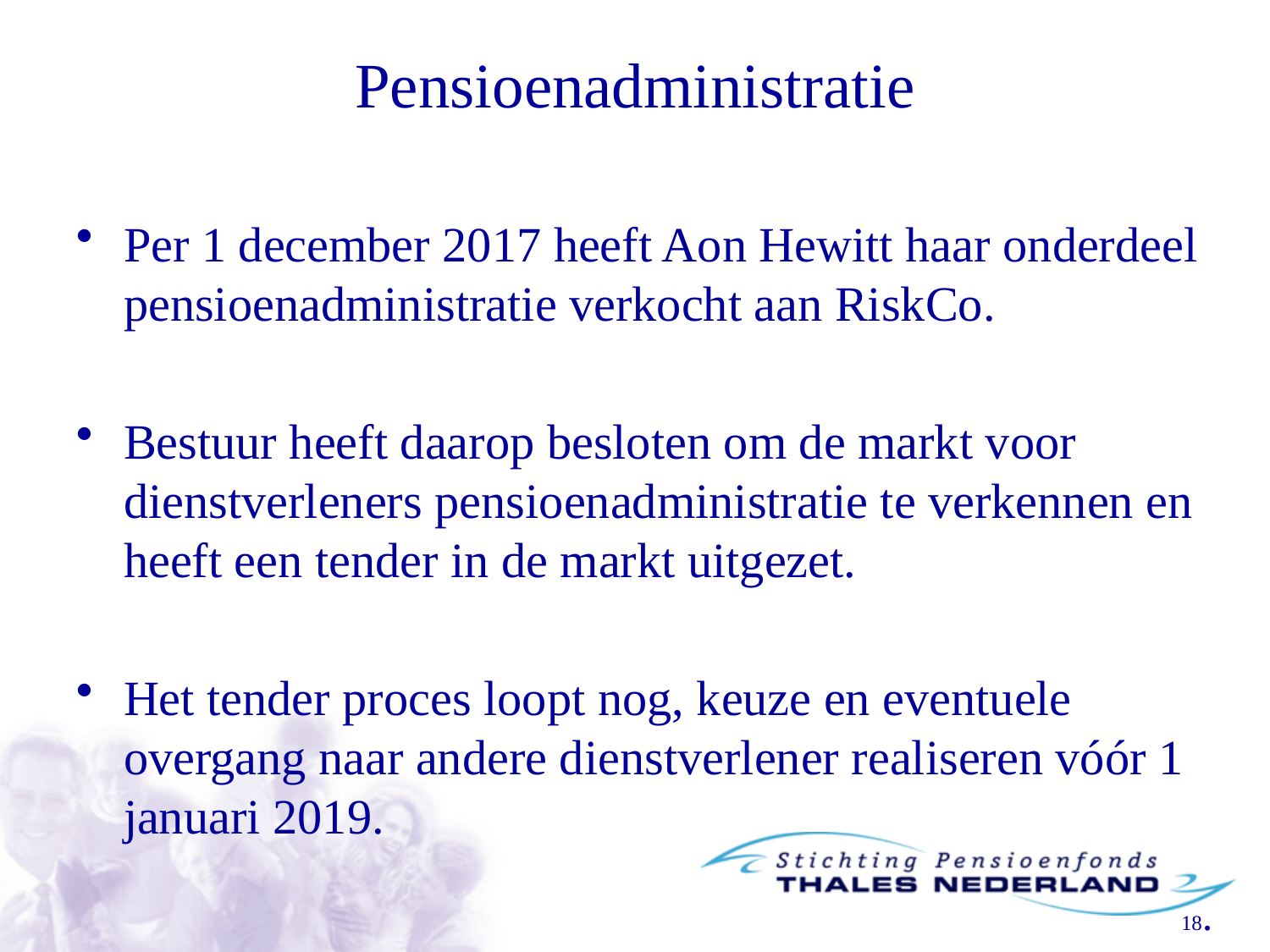

# Pensioenadministratie
Per 1 december 2017 heeft Aon Hewitt haar onderdeel pensioenadministratie verkocht aan RiskCo.

Bestuur heeft daarop besloten om de markt voor dienstverleners pensioenadministratie te verkennen en heeft een tender in de markt uitgezet.

Het tender proces loopt nog, keuze en eventuele overgang naar andere dienstverlener realiseren vóór 1 januari 2019.